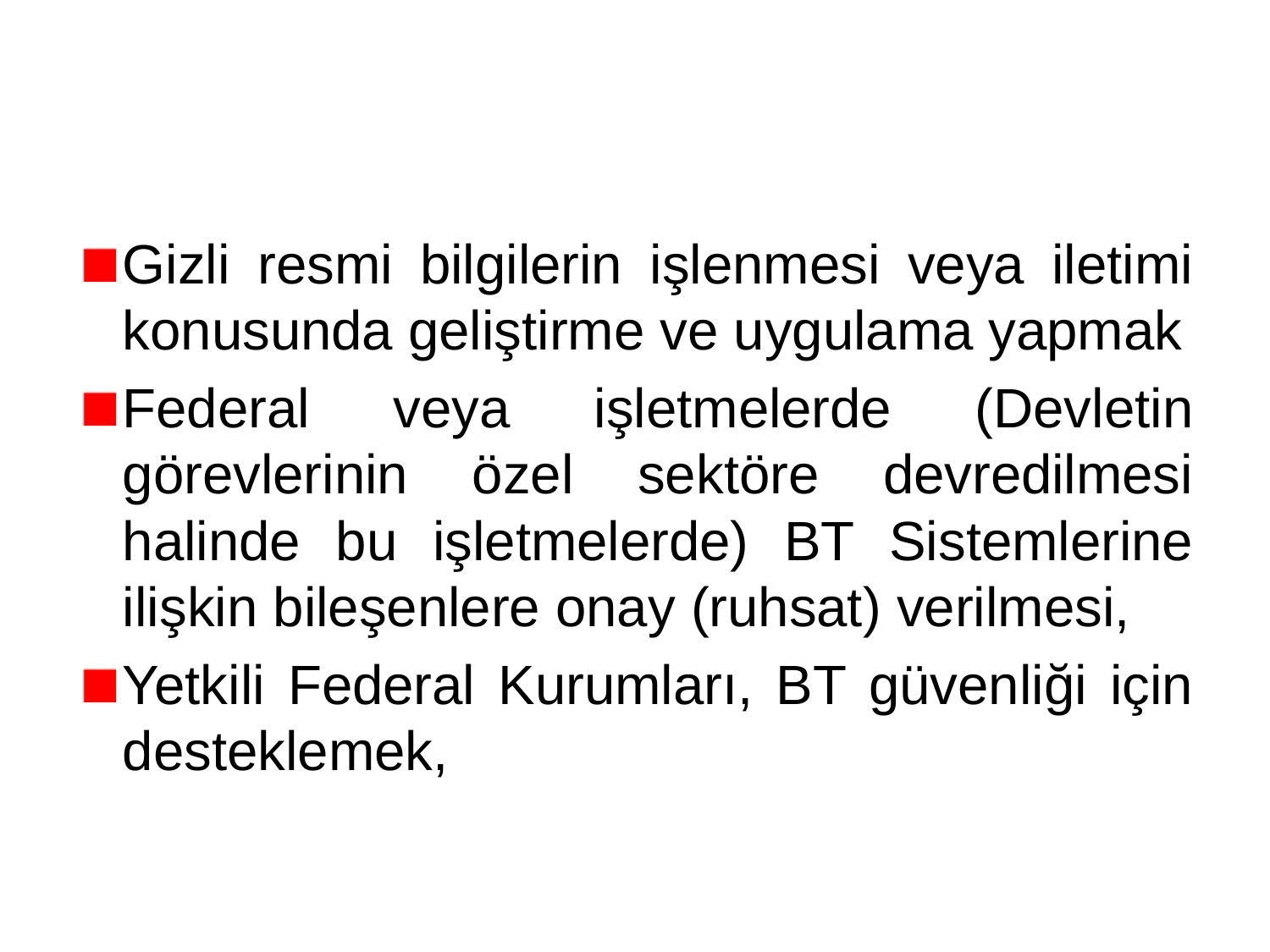

#
Gizli resmi bilgilerin işlenmesi veya iletimi konusunda geliştirme ve uygulama yapmak
Federal veya işletmelerde (Devletin görevlerinin özel sektöre devredilmesi halinde bu işletmelerde) BT Sistemlerine ilişkin bileşenlere onay (ruhsat) verilmesi,
Yetkili Federal Kurumları, BT güvenliği için desteklemek,